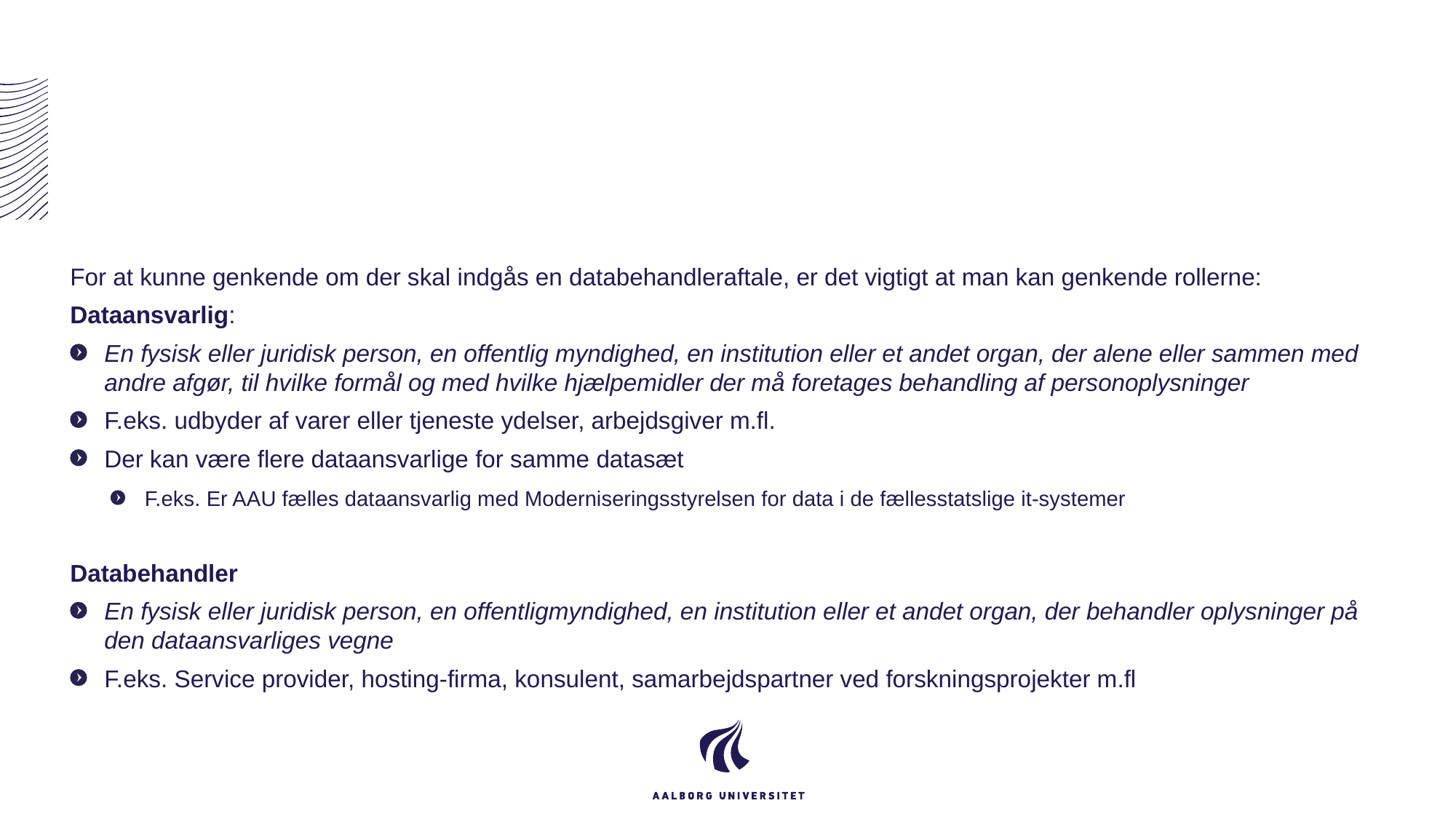

#
For at kunne genkende om der skal indgås en databehandleraftale, er det vigtigt at man kan genkende rollerne:
Dataansvarlig:
En fysisk eller juridisk person, en offentlig myndighed, en institution eller et andet organ, der alene eller sammen med andre afgør, til hvilke formål og med hvilke hjælpemidler der må foretages behandling af personoplysninger
F.eks. udbyder af varer eller tjeneste ydelser, arbejdsgiver m.fl.
Der kan være flere dataansvarlige for samme datasæt
F.eks. Er AAU fælles dataansvarlig med Moderniseringsstyrelsen for data i de fællesstatslige it-systemer

Databehandler
En fysisk eller juridisk person, en offentligmyndighed, en institution eller et andet organ, der behandler oplysninger på den dataansvarliges vegne
F.eks. Service provider, hosting-firma, konsulent, samarbejdspartner ved forskningsprojekter m.fl